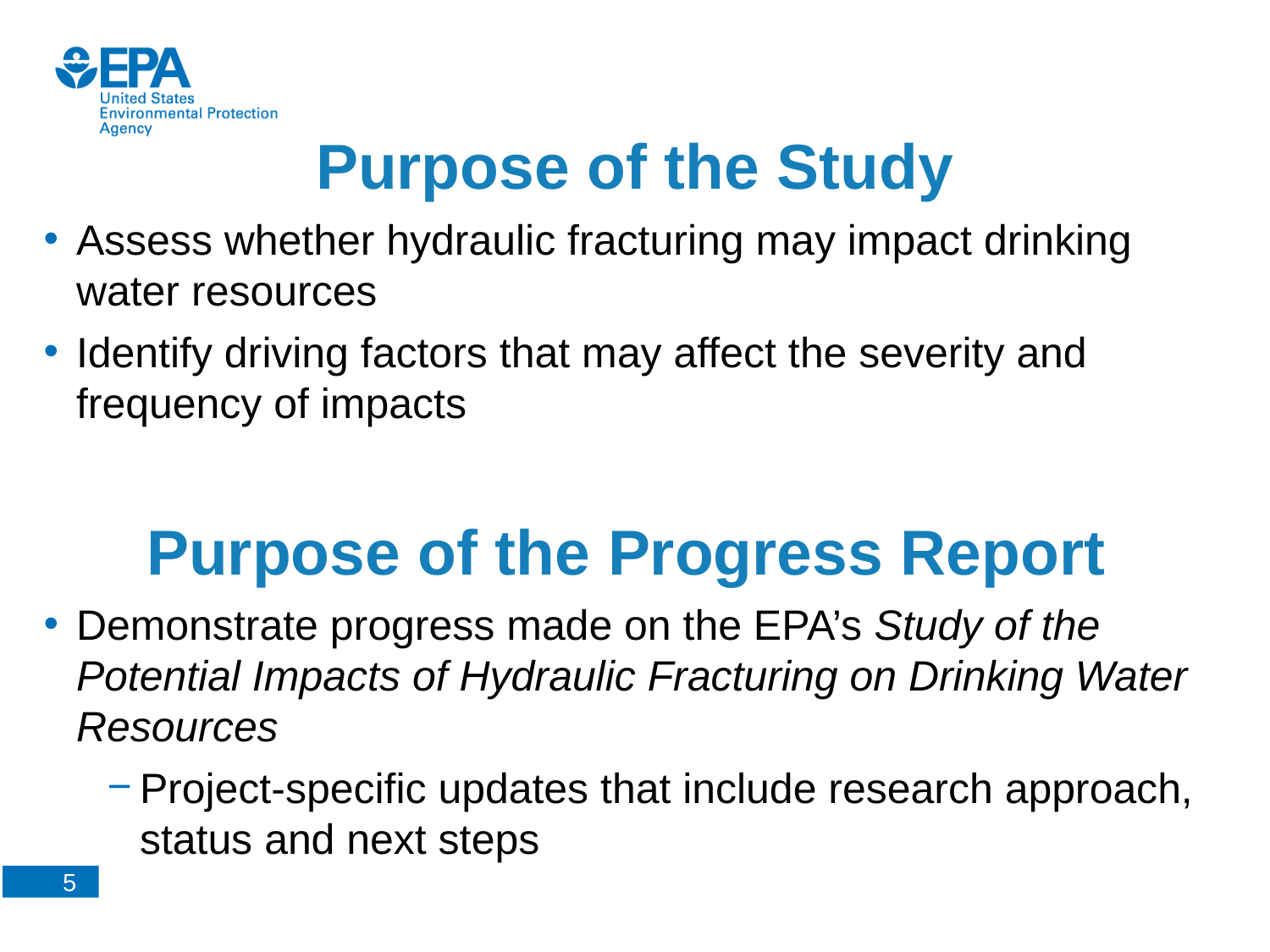

Purpose of the Study
Assess whether hydraulic fracturing may impact drinking water resources
Identify driving factors that may affect the severity and frequency of impacts

Purpose of the Progress Report
Demonstrate progress made on the EPA’s Study of the Potential Impacts of Hydraulic Fracturing on Drinking Water Resources
Project-specific updates that include research approach, status and next steps